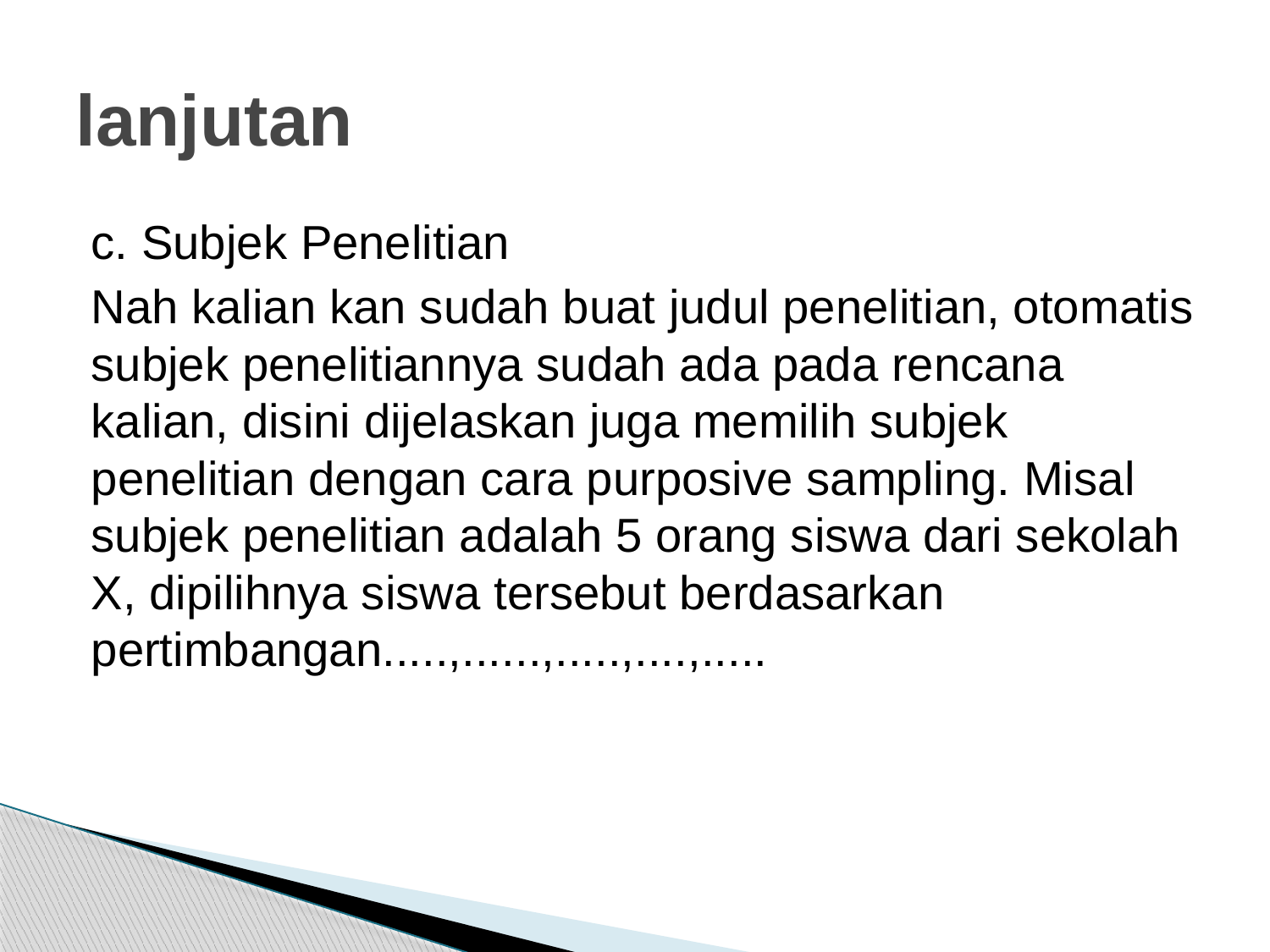

# lanjutan
c. Subjek Penelitian
Nah kalian kan sudah buat judul penelitian, otomatis subjek penelitiannya sudah ada pada rencana kalian, disini dijelaskan juga memilih subjek penelitian dengan cara purposive sampling. Misal subjek penelitian adalah 5 orang siswa dari sekolah X, dipilihnya siswa tersebut berdasarkan pertimbangan.....,......,.....,....,.....